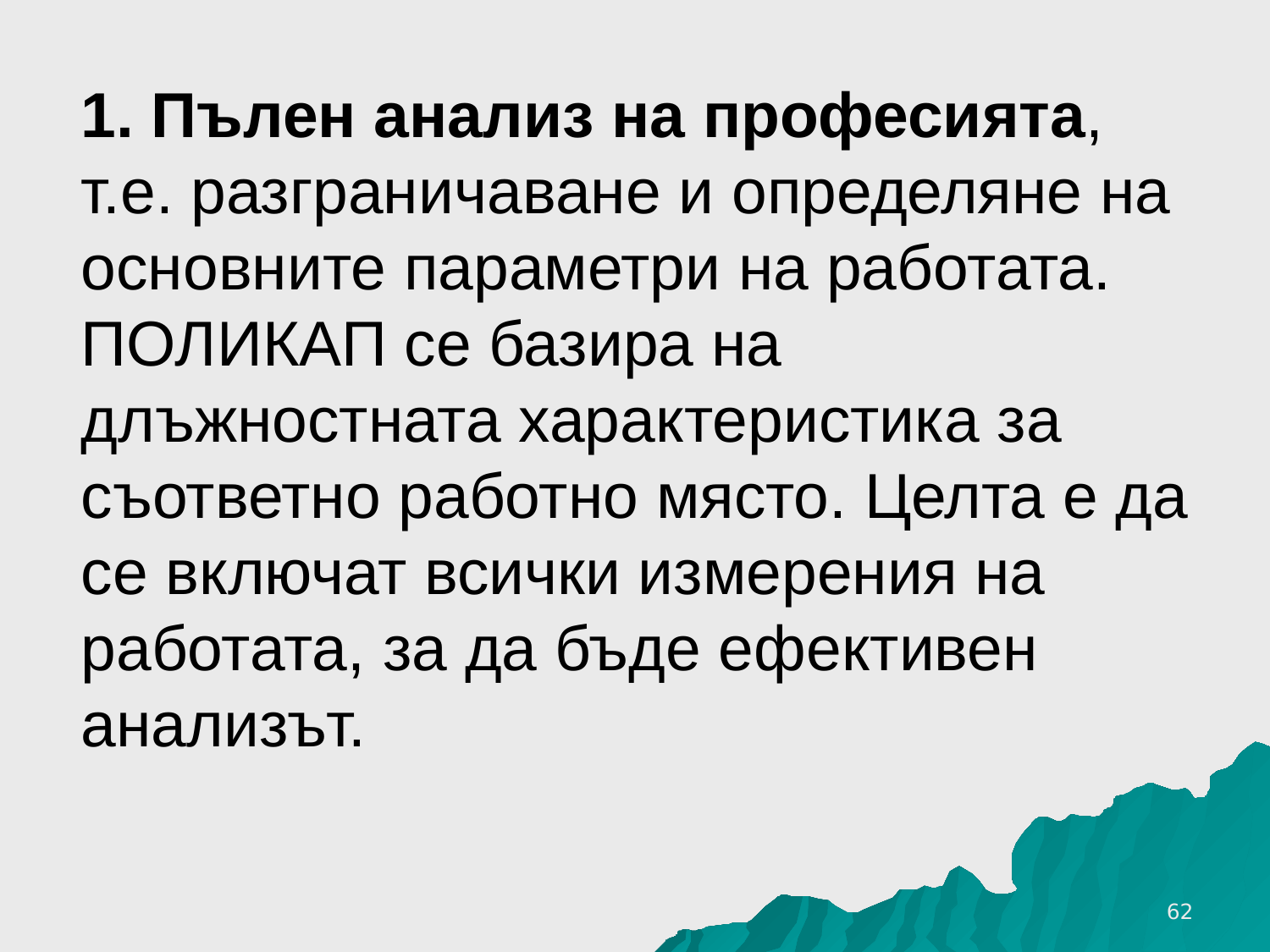

# 1. Пълен анализ на професията, т.е. разграничаване и определяне на основните параметри на работата. ПОЛИКАП се базира на длъжностната характеристика за съответно работно място. Целта е да се включат всички измерения на работата, за да бъде ефективен анализът.
16.10.2016 г.
62